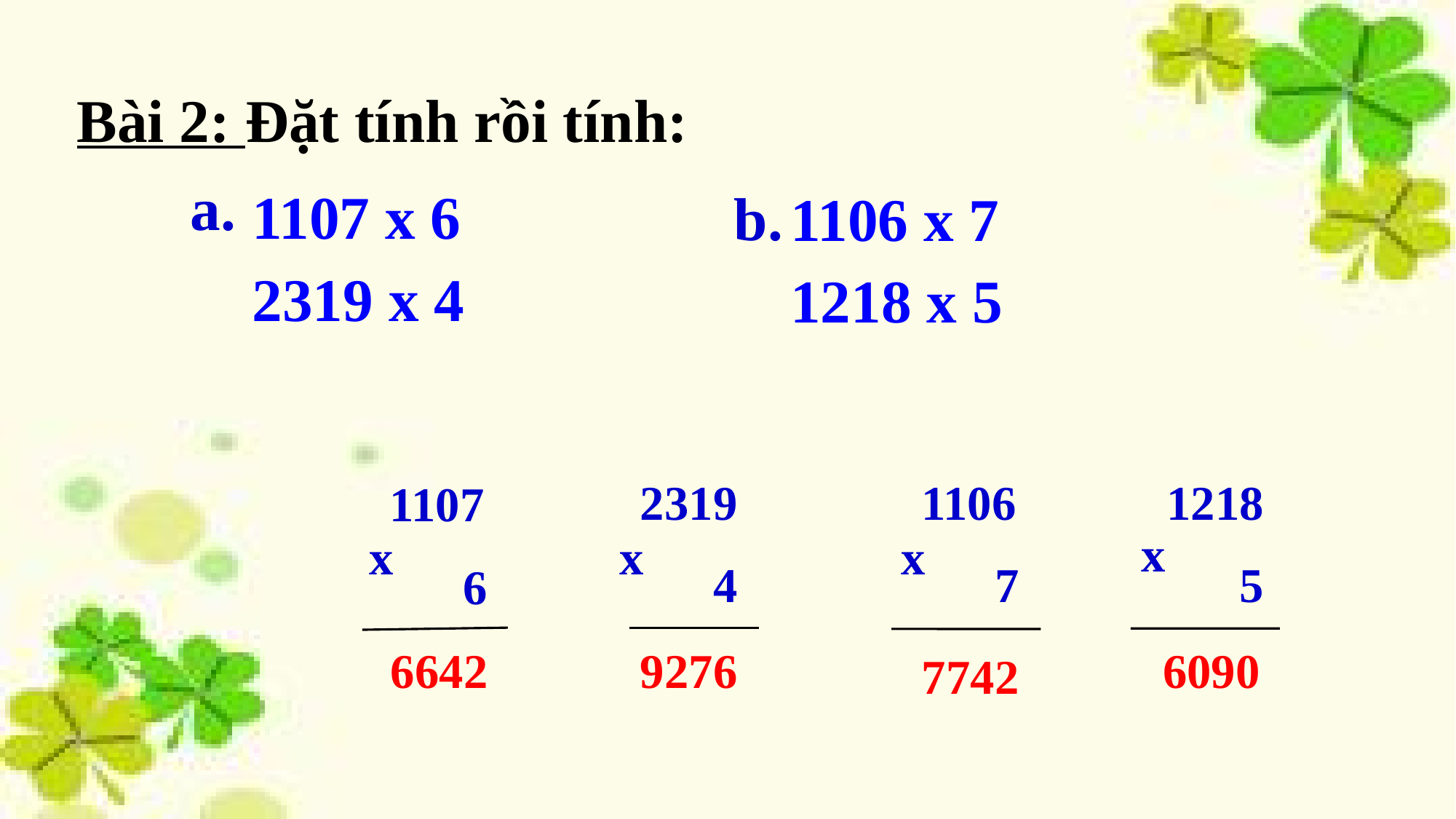

Bài 2: Đặt tính rồi tính:
a.
1107 x 6
2319 x 4
b.
1106 x 7
1218 x 5
2319
      4
1106
      7
  1218
        5
1107
      6
x
x
x
x

6642
9276
6090
7742